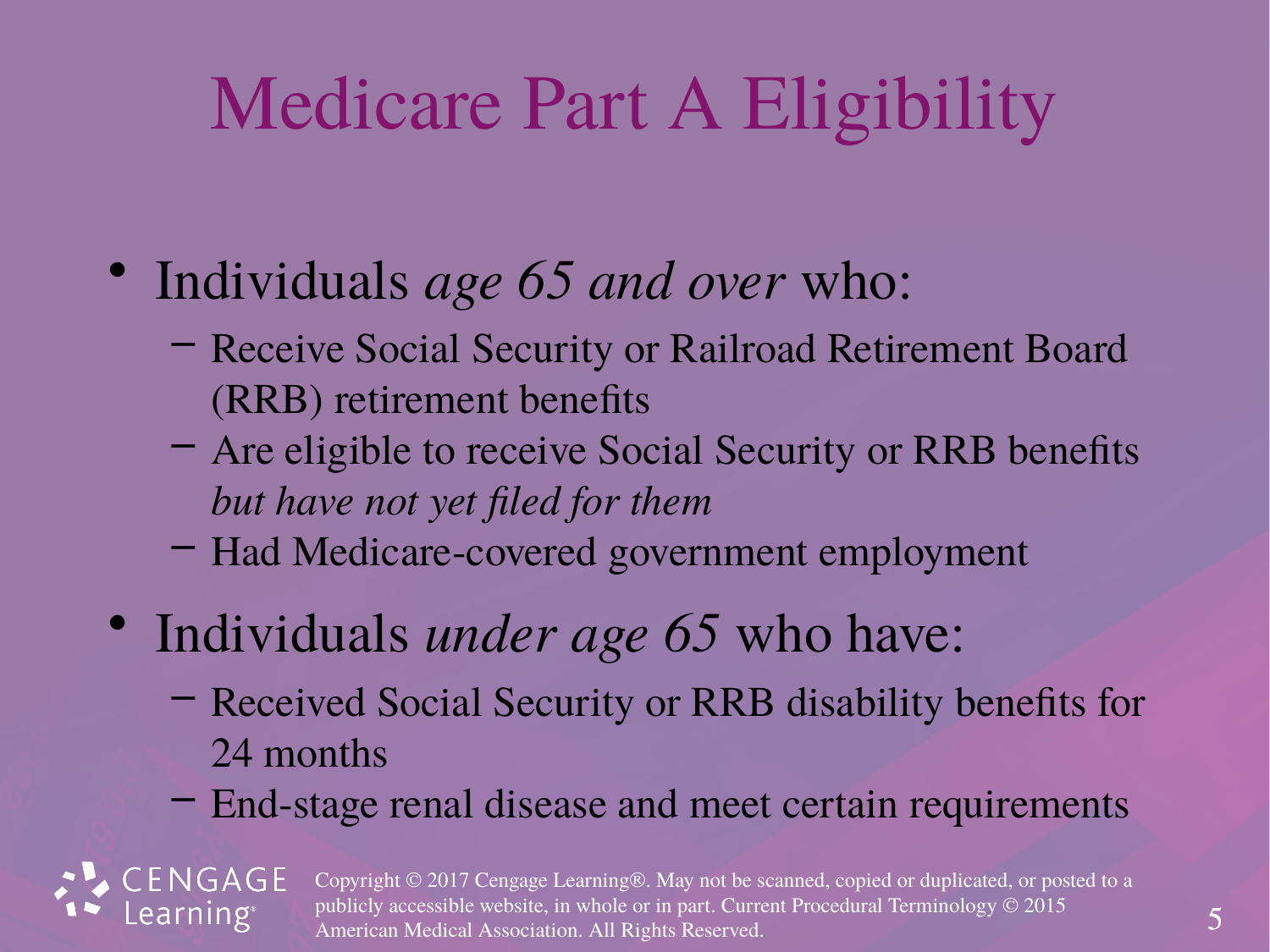

# Medicare Part A Eligibility
Individuals age 65 and over who:
Receive Social Security or Railroad Retirement Board (RRB) retirement benefits
Are eligible to receive Social Security or RRB benefits but have not yet filed for them
Had Medicare-covered government employment
Individuals under age 65 who have:
Received Social Security or RRB disability benefits for 24 months
End-stage renal disease and meet certain requirements